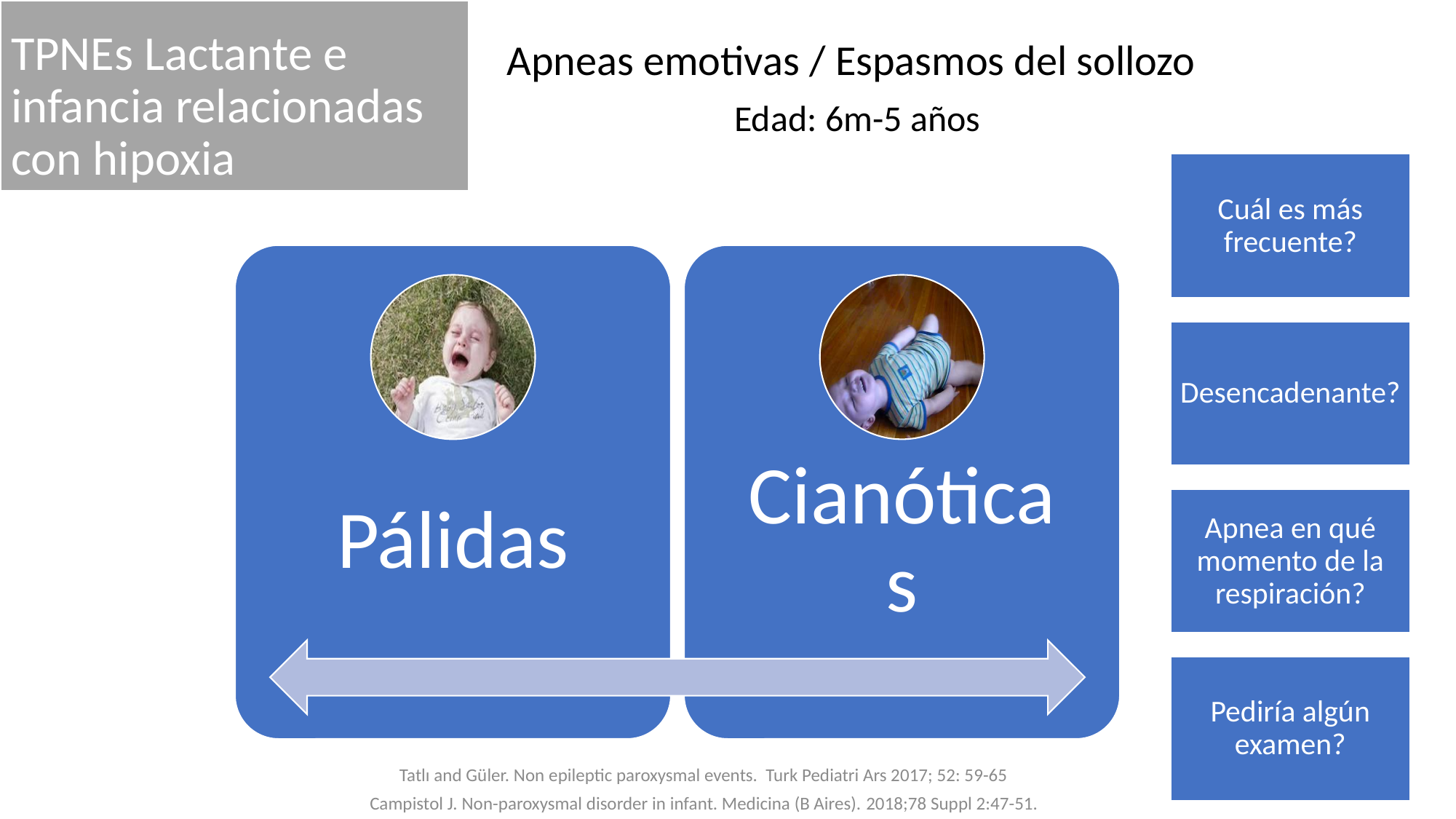

# TPNEs Lactante e infancia relacionadas con hipoxia
Apneas emotivas / Espasmos del sollozo
Edad: 6m-5 años
Cuál es más frecuente?
Desencadenante?
Apnea en qué momento de la respiración?
Pediría algún examen?
Pálidas
Cianóticas
Tatlı and Güler. Non epileptic paroxysmal events.  Turk Pediatri Ars 2017; 52: 59-65
Campistol J. Non-paroxysmal disorder in infant. Medicina (B Aires). 2018;78 Suppl 2:47-51.